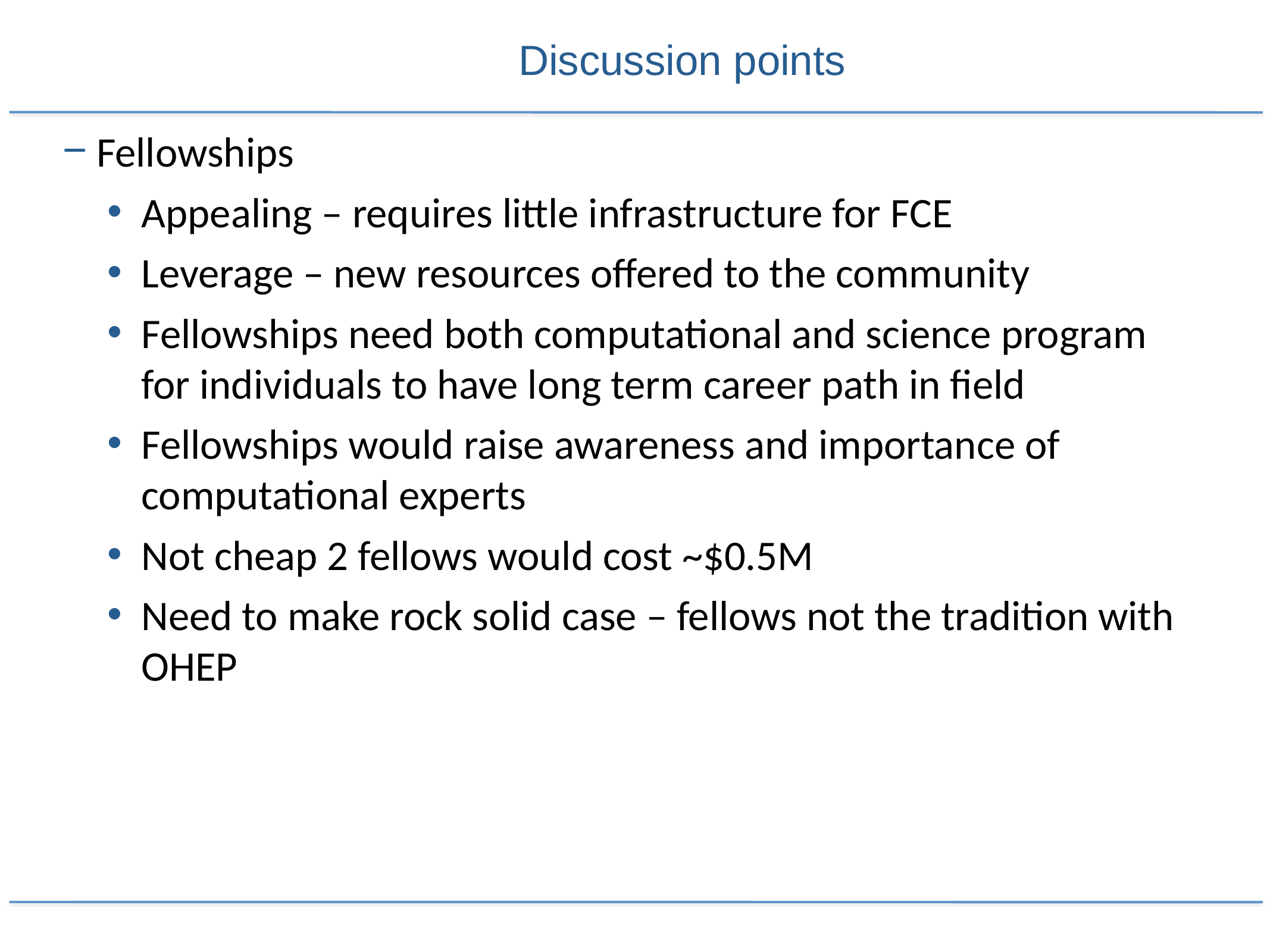

# Discussion points
Fellowships
Appealing – requires little infrastructure for FCE
Leverage – new resources offered to the community
Fellowships need both computational and science program for individuals to have long term career path in field
Fellowships would raise awareness and importance of computational experts
Not cheap 2 fellows would cost ~$0.5M
Need to make rock solid case – fellows not the tradition with OHEP